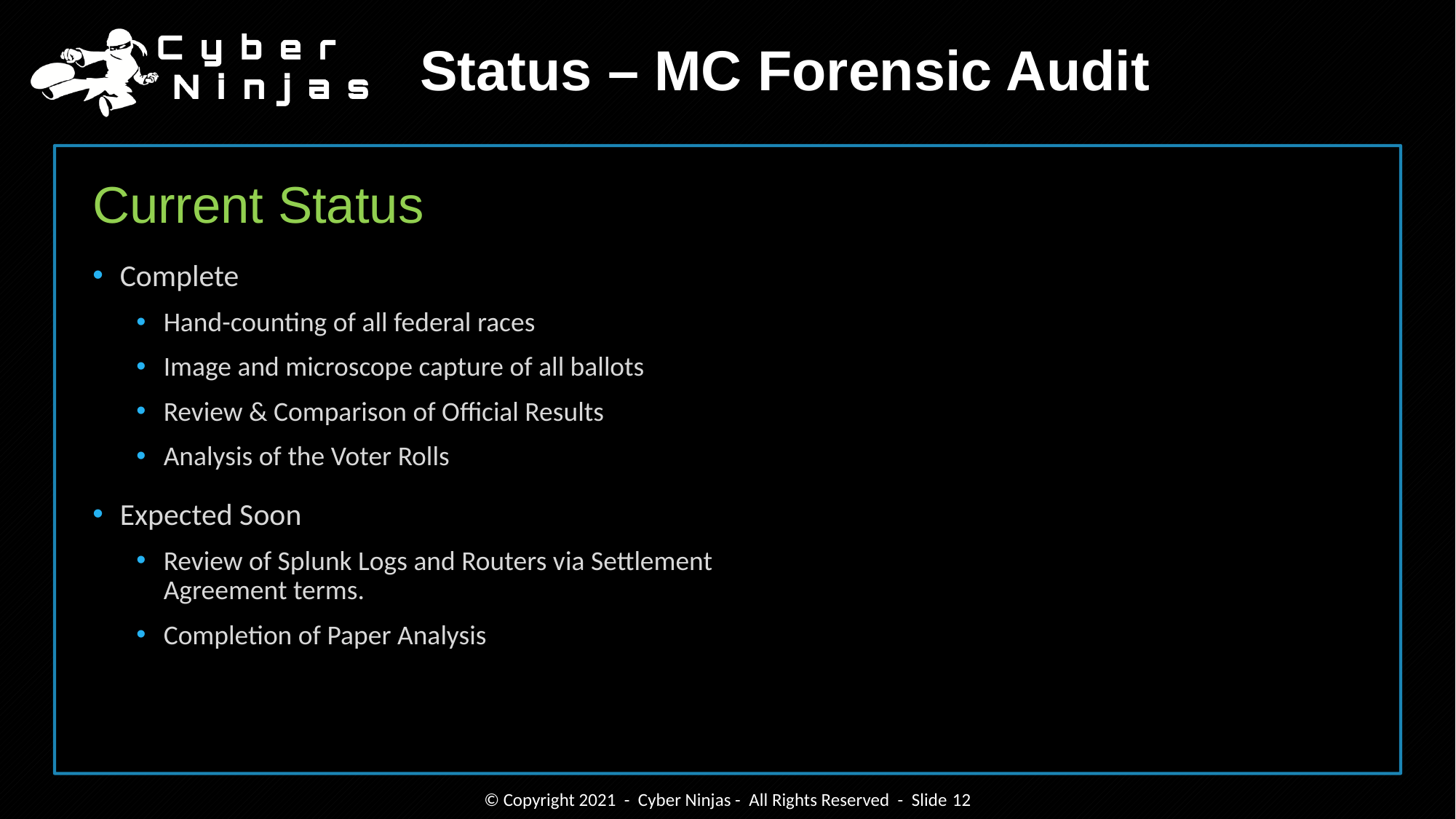

Status – MC Forensic Audit
# Current Status
Complete
Hand-counting of all federal races
Image and microscope capture of all ballots
Review & Comparison of Official Results
Analysis of the Voter Rolls
Expected Soon
Review of Splunk Logs and Routers via Settlement Agreement terms.
Completion of Paper Analysis

© Copyright 2021  -  Cyber Ninjas -  All Rights Reserved  -  Slide 12